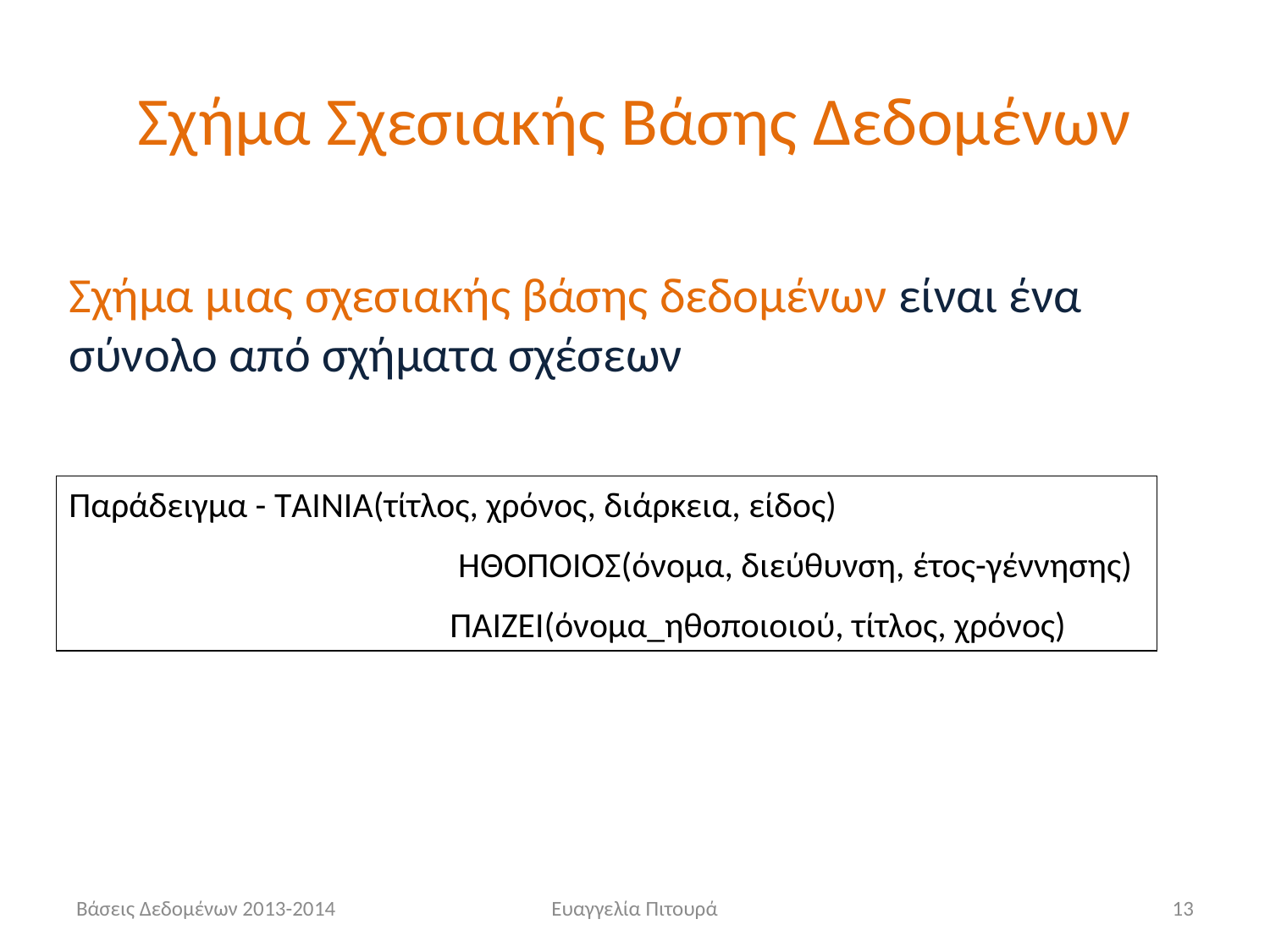

# Σχήμα Σχεσιακής Βάσης Δεδομένων
Σχήμα μιας σχεσιακής βάσης δεδομένων είναι ένα σύνολο από σχήματα σχέσεων

Παράδειγμα - ΤAINIA(τίτλος, χρόνος, διάρκεια, είδος)
	      		 ΗΘΟΠΟΙΟΣ(όνομα, διεύθυνση, έτος-γέννησης)
	       		ΠΑΙΖΕΙ(όνομα_ηθοποιοιού, τίτλος, χρόνος)
Βάσεις Δεδομένων 2013-2014
Ευαγγελία Πιτουρά
13